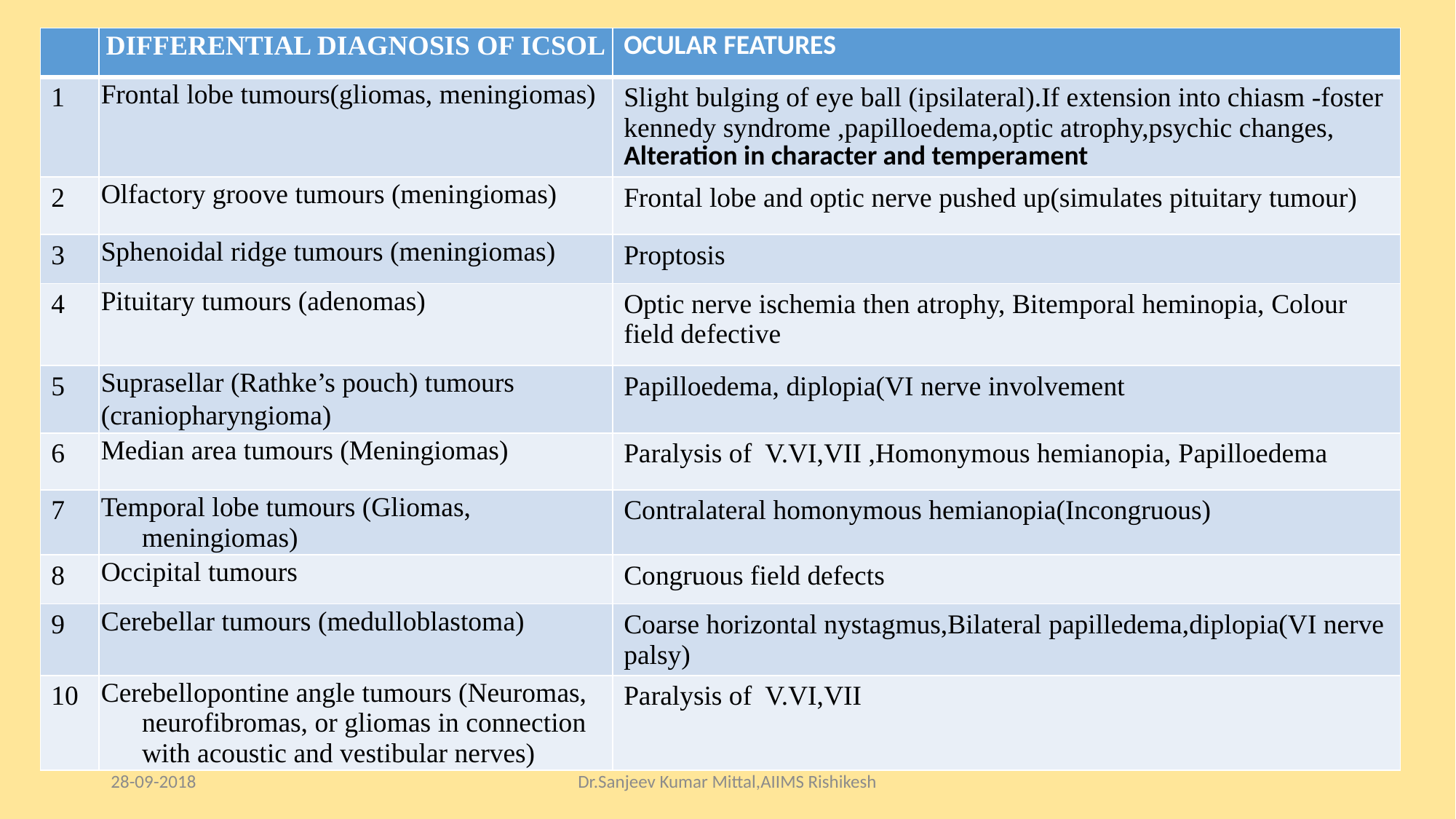

|  | DIFFERENTIAL DIAGNOSIS OF ICSOL | OCULAR FEATURES |
| --- | --- | --- |
| 1 | Frontal lobe tumours(gliomas, meningiomas) | Slight bulging of eye ball (ipsilateral).If extension into chiasm -foster kennedy syndrome ,papilloedema,optic atrophy,psychic changes, Alteration in character and tempera­ment |
| 2 | Olfactory groove tumours (meningiomas) | Frontal lobe and optic nerve pushed up(simulates pituitary tumour) |
| 3 | Sphenoidal ridge tumours (meningiomas) | Proptosis |
| 4 | Pituitary tumours (adenomas) | Optic nerve ischemia then atrophy, Bitemporal heminopia, Colour field defective |
| 5 | Suprasellar (Rathke’s pouch) tumours (craniopharyngioma) | Papilloedema, diplopia(VI nerve involvement |
| 6 | Median area tumours (Meningiomas) | Paralysis of V.VI,VII ,Homonymous hemianopia, Papilloedema |
| 7 | Temporal lobe tumours (Gliomas, meningiomas) | Contralateral homonymous hemianopia(Incongruous) |
| 8 | Occipital tumours | Congruous field defects |
| 9 | Cerebellar tumours (medulloblastoma) | Coarse horizontal nystagmus,Bilateral papilledema,diplopia(VI nerve palsy) |
| 10 | Cerebellopontine angle tumours (Neuromas, neurofibromas, or gliomas in connection with acoustic and vestibular nerves) | Paralysis of V.VI,VII |
#
28-09-2018
Dr.Sanjeev Kumar Mittal,AIIMS Rishikesh